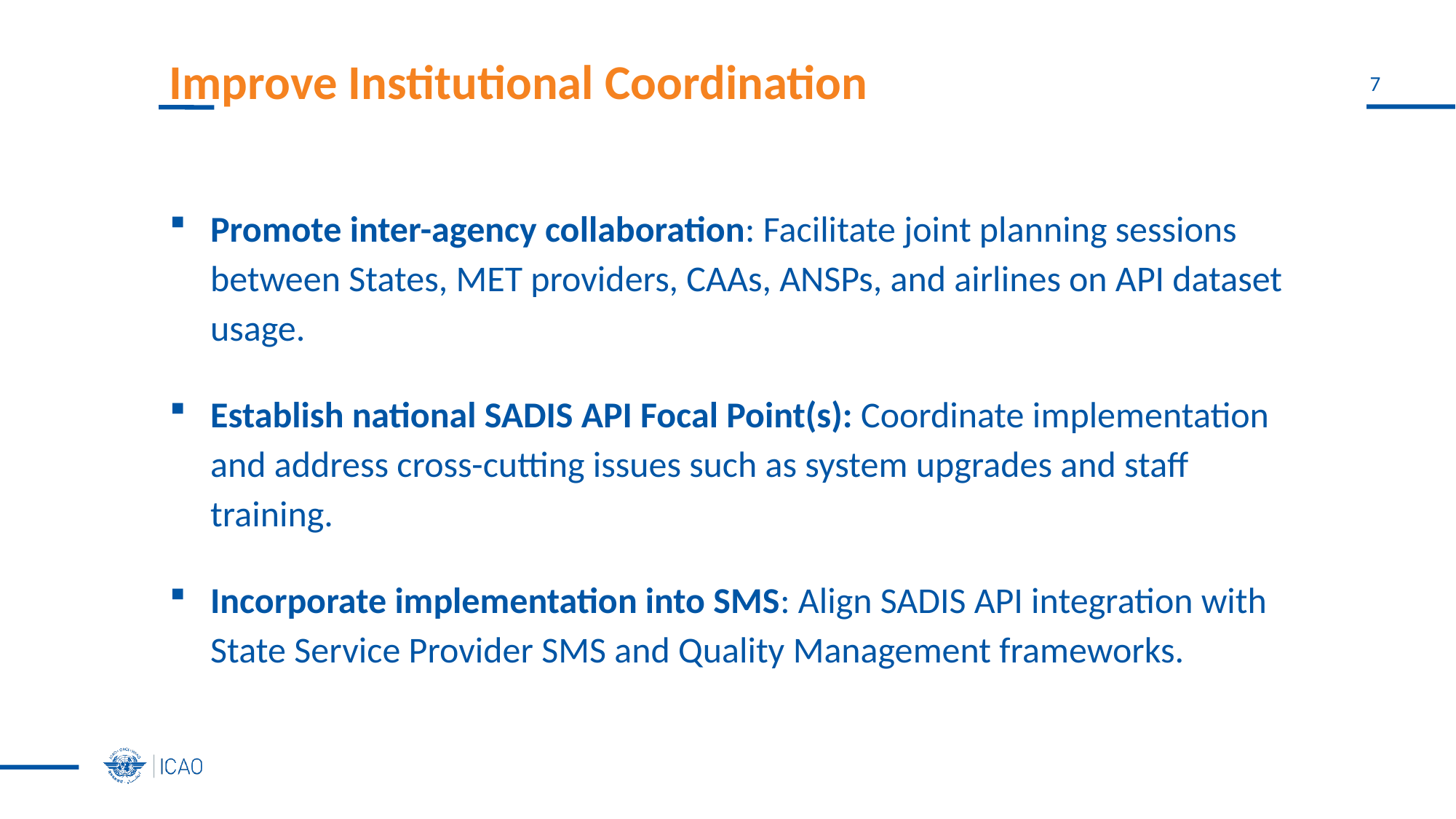

# Improve Institutional Coordination
Promote inter-agency collaboration: Facilitate joint planning sessions between States, MET providers, CAAs, ANSPs, and airlines on API dataset usage.
Establish national SADIS API Focal Point(s): Coordinate implementation and address cross-cutting issues such as system upgrades and staff training.
Incorporate implementation into SMS: Align SADIS API integration with State Service Provider SMS and Quality Management frameworks.